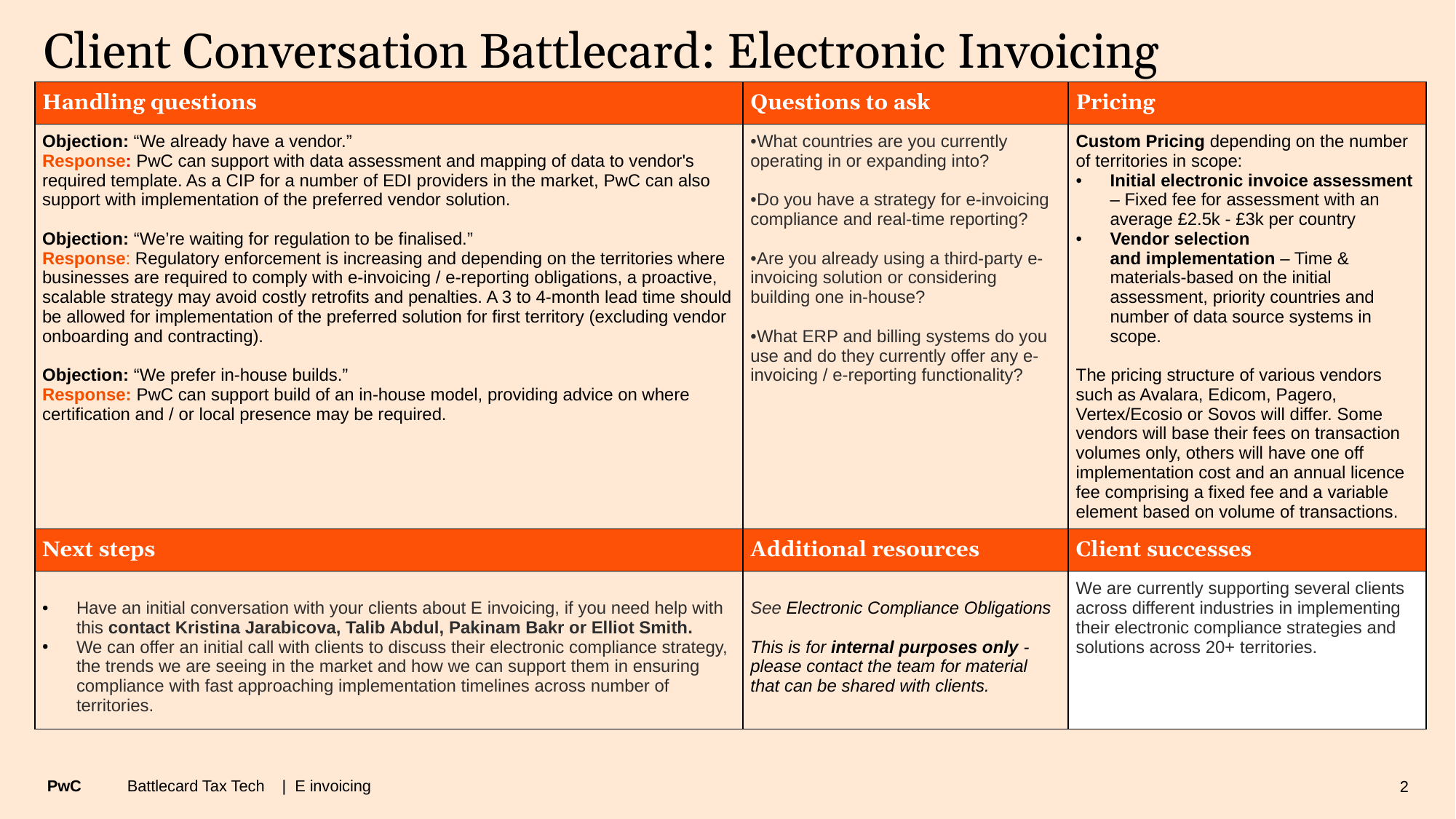

# Client Conversation Battlecard: Electronic Invoicing
| Handling questions | Questions to ask | Pricing |
| --- | --- | --- |
| Objection: “We already have a vendor.” Response: PwC can support with data assessment and mapping of data to vendor's required template. As a CIP for a number of EDI providers in the market, PwC can also support with implementation of the preferred vendor solution.   Objection: “We’re waiting for regulation to be finalised.” Response: Regulatory enforcement is increasing and depending on the territories where businesses are required to comply with e-invoicing / e-reporting obligations, a proactive, scalable strategy may avoid costly retrofits and penalties. A 3 to 4-month lead time should be allowed for implementation of the preferred solution for first territory (excluding vendor onboarding and contracting). Objection: “We prefer in-house builds.” Response: PwC can support build of an in-house model, providing advice on where certification and / or local presence may be required. | What countries are you currently operating in or expanding into? Do you have a strategy for e-invoicing compliance and real-time reporting? Are you already using a third-party e-invoicing solution or considering building one in-house? What ERP and billing systems do you use and do they currently offer any e-invoicing / e-reporting functionality? | Custom Pricing depending on the number of territories in scope: Initial electronic invoice assessment – Fixed fee for assessment with an average £2.5k - £3k per country Vendor selection and implementation – Time & materials-based on the initial assessment, priority countries and number of data source systems in scope. The pricing structure of various vendors such as Avalara, Edicom, Pagero, Vertex/Ecosio or Sovos will differ. Some vendors will base their fees on transaction volumes only, others will have one off implementation cost and an annual licence fee comprising a fixed fee and a variable element based on volume of transactions. |
| Next steps | Additional resources | Client successes |
| Have an initial conversation with your clients about E invoicing, if you need help with this contact Kristina Jarabicova, Talib Abdul, Pakinam Bakr or Elliot Smith. We can offer an initial call with clients to discuss their electronic compliance strategy, the trends we are seeing in the market and how we can support them in ensuring compliance with fast approaching implementation timelines across number of territories. | See Electronic Compliance Obligations This is for internal purposes only - please contact the team for material that can be shared with clients. | We are currently supporting several clients across different industries in implementing their electronic compliance strategies and solutions across 20+ territories. |
Battlecard Tax Tech    |  E invoicing
2